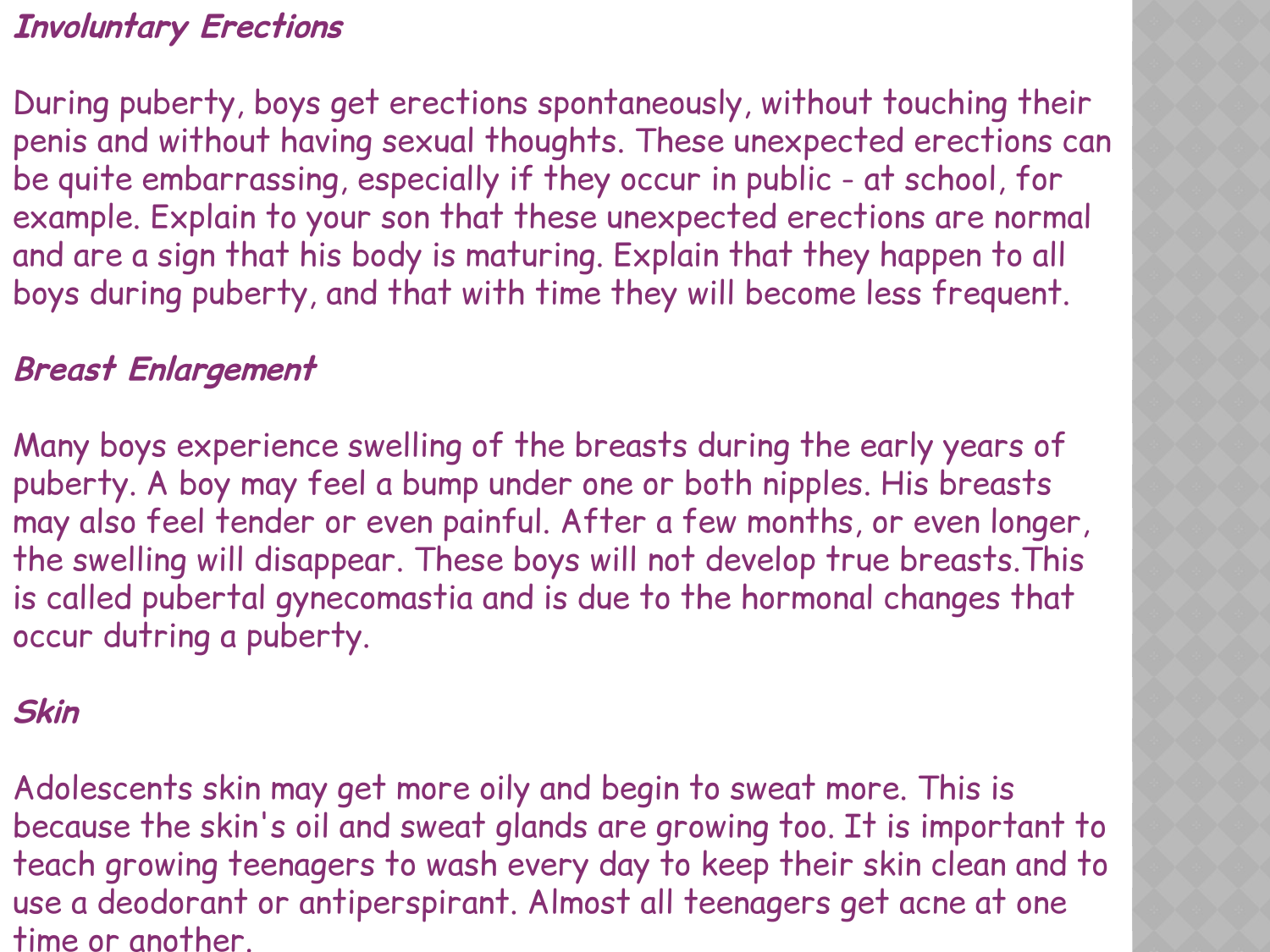

Involuntary Erections
During puberty, boys get erections spontaneously, without touching their penis and without having sexual thoughts. These unexpected erections can be quite embarrassing, especially if they occur in public - at school, for example. Explain to your son that these unexpected erections are normal and are a sign that his body is maturing. Explain that they happen to all boys during puberty, and that with time they will become less frequent.
Breast Enlargement
Many boys experience swelling of the breasts during the early years of puberty. A boy may feel a bump under one or both nipples. His breasts may also feel tender or even painful. After a few months, or even longer, the swelling will disappear. These boys will not develop true breasts.This is called pubertal gynecomastia and is due to the hormonal changes that occur dutring a puberty.
Skin
Adolescents skin may get more oily and begin to sweat more. This is because the skin's oil and sweat glands are growing too. It is important to teach growing teenagers to wash every day to keep their skin clean and to use a deodorant or antiperspirant. Almost all teenagers get acne at one time or another.